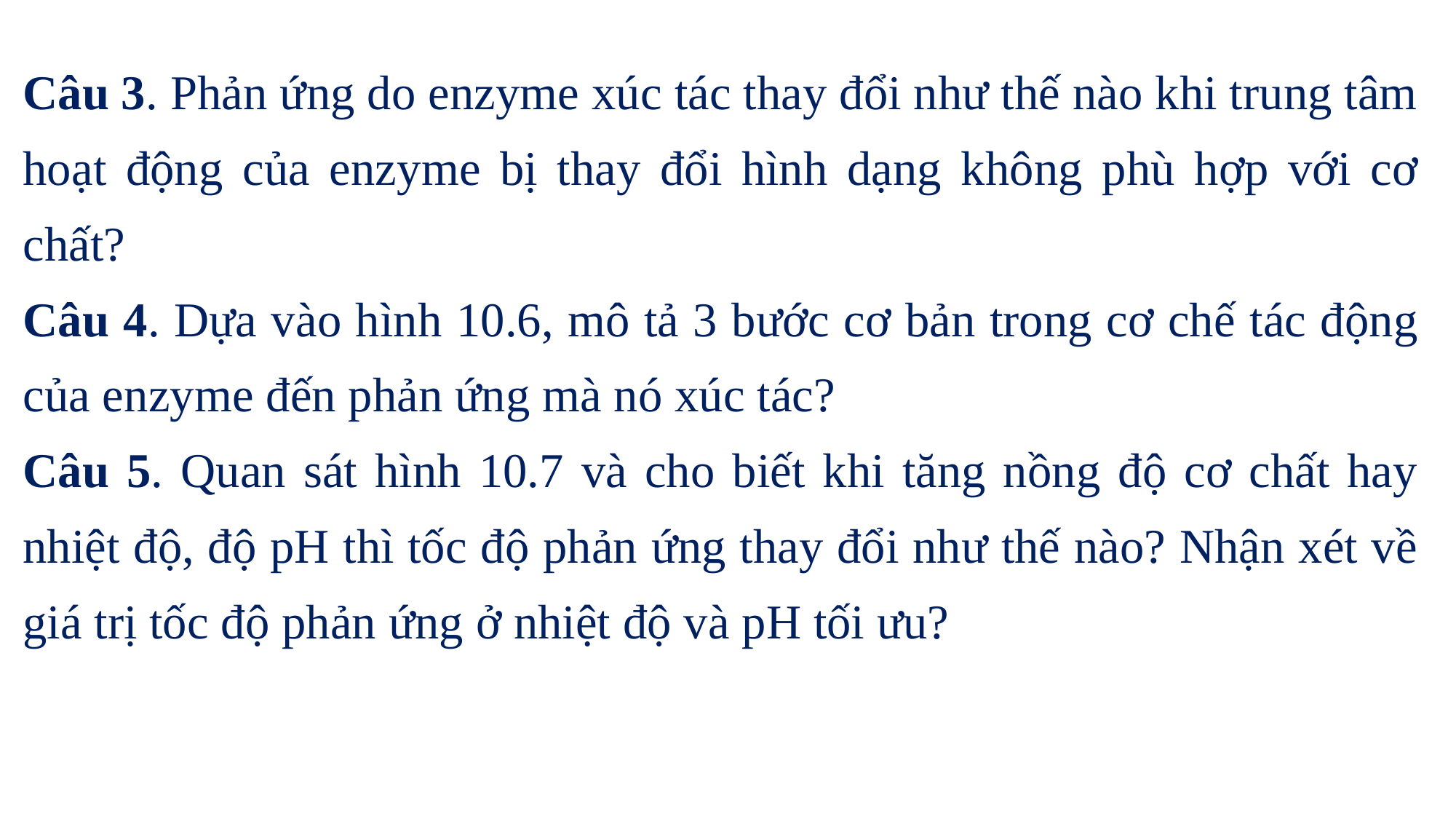

Câu 3. Phản ứng do enzyme xúc tác thay đổi như thế nào khi trung tâm hoạt động của enzyme bị thay đổi hình dạng không phù hợp với cơ chất?
Câu 4. Dựa vào hình 10.6, mô tả 3 bước cơ bản trong cơ chế tác động của enzyme đến phản ứng mà nó xúc tác?
Câu 5. Quan sát hình 10.7 và cho biết khi tăng nồng độ cơ chất hay nhiệt độ, độ pH thì tốc độ phản ứng thay đổi như thế nào? Nhận xét về giá trị tốc độ phản ứng ở nhiệt độ và pH tối ưu?